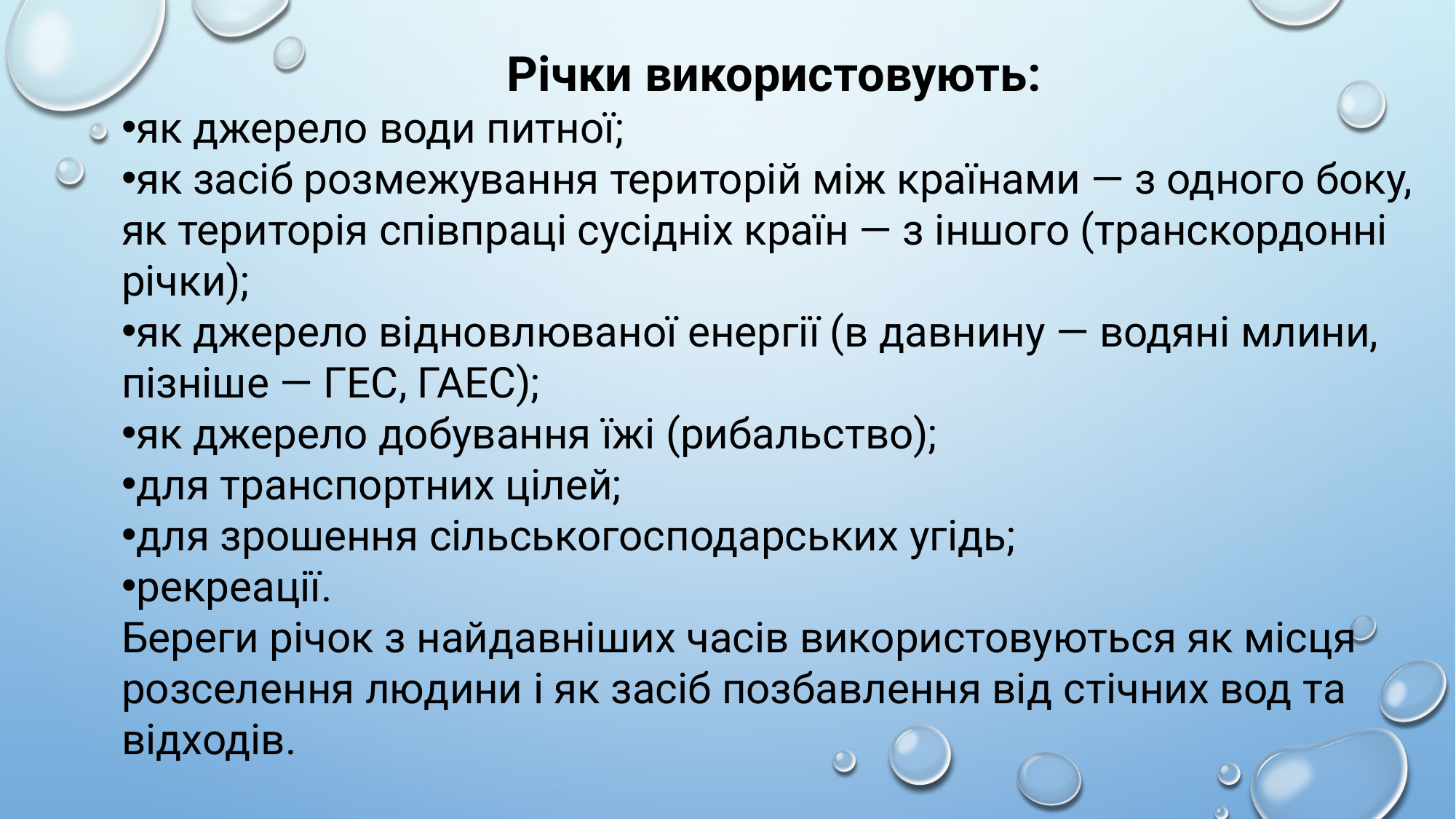

Річки використовують:
як джерело води питної;
як засіб розмежування територій між країнами — з одного боку, як територія співпраці сусідніх країн — з іншого (транскордонні річки);
як джерело відновлюваної енергії (в давнину — водяні млини, пізніше — ГЕС, ГАЕС);
як джерело добування їжі (рибальство);
для транспортних цілей;
для зрошення сільськогосподарських угідь;
рекреації.
Береги річок з найдавніших часів використовуються як місця розселення людини і як засіб позбавлення від стічних вод та відходів.